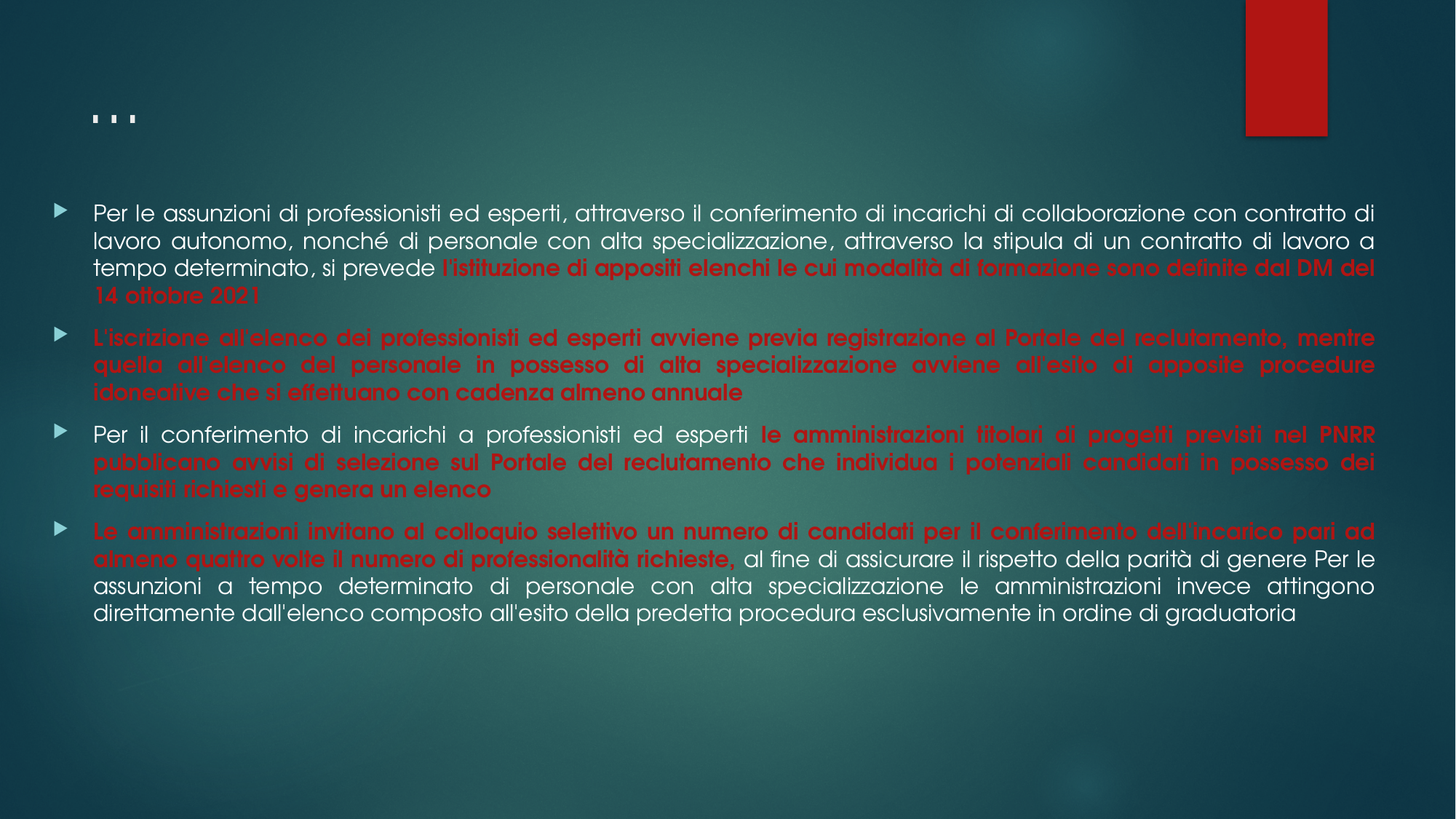

# …
Per le assunzioni di professionisti ed esperti, attraverso il conferimento di incarichi di collaborazione con contratto di lavoro autonomo, nonché di personale con alta specializzazione, attraverso la stipula di un contratto di lavoro a tempo determinato, si prevede l'istituzione di appositi elenchi le cui modalità di formazione sono definite dal DM del 14 ottobre 2021
L'iscrizione all'elenco dei professionisti ed esperti avviene previa registrazione al Portale del reclutamento, mentre quella all'elenco del personale in possesso di alta specializzazione avviene all'esito di apposite procedure idoneative che si effettuano con cadenza almeno annuale
Per il conferimento di incarichi a professionisti ed esperti le amministrazioni titolari di progetti previsti nel PNRR pubblicano avvisi di selezione sul Portale del reclutamento che individua i potenziali candidati in possesso dei requisiti richiesti e genera un elenco
Le amministrazioni invitano al colloquio selettivo un numero di candidati per il conferimento dell'incarico pari ad almeno quattro volte il numero di professionalità richieste, al fine di assicurare il rispetto della parità di genere Per le assunzioni a tempo determinato di personale con alta specializzazione le amministrazioni invece attingono direttamente dall'elenco composto all'esito della predetta procedura esclusivamente in ordine di graduatoria